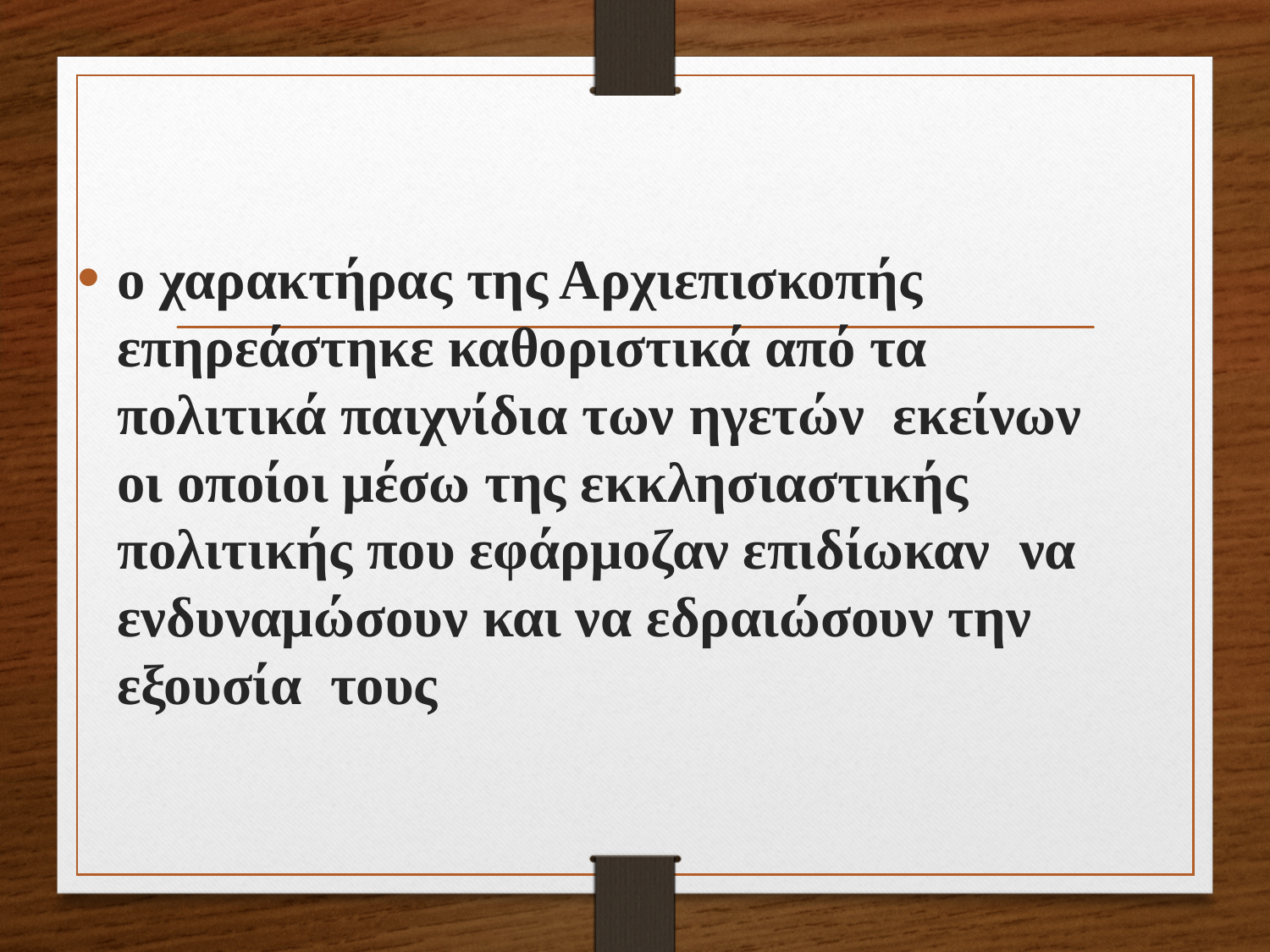

#
ο χαρακτήρας της Αρχιεπισκοπής επηρεάστηκε καθοριστικά από τα πολιτικά παιχνίδια των ηγετών  εκείνων οι οποίοι μέσω της εκκλησιαστικής πολιτικής που εφάρμοζαν επιδίωκαν  να ενδυναμώσουν και να εδραιώσουν την εξουσία  τους